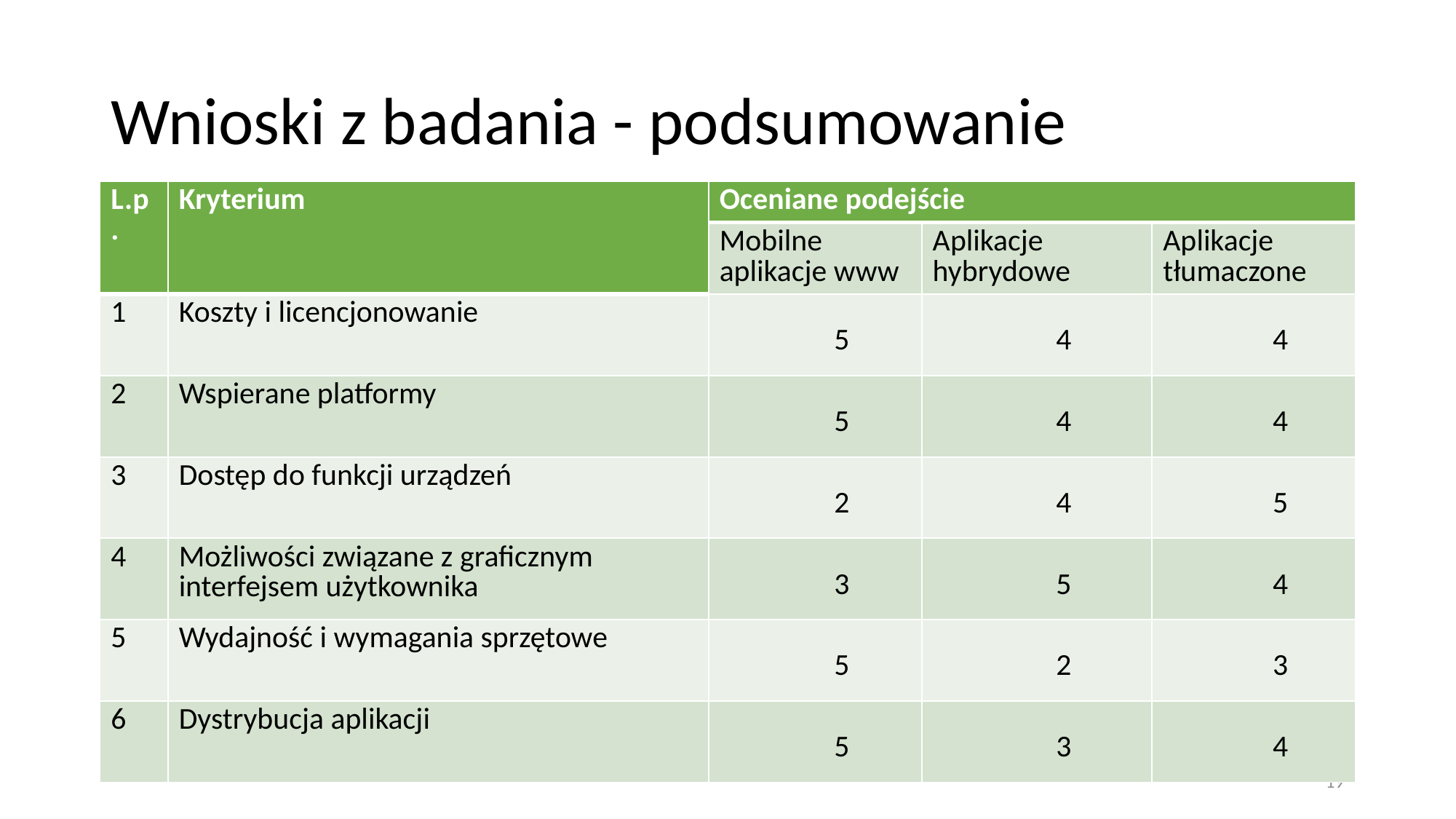

# Wnioski z badania - podsumowanie
| L.p. | Kryterium | Oceniane podejście |  |  |
| --- | --- | --- | --- | --- |
|  |  | Mobilne aplikacje www | Aplikacje hybrydowe | Aplikacje tłumaczone |
| 1 | Koszty i licencjonowanie | 5 | 4 | 4 |
| 2 | Wspierane platformy | 5 | 4 | 4 |
| 3 | Dostęp do funkcji urządzeń | 2 | 4 | 5 |
| 4 | Możliwości związane z graficznym interfejsem użytkownika | 3 | 5 | 4 |
| 5 | Wydajność i wymagania sprzętowe | 5 | 2 | 3 |
| 6 | Dystrybucja aplikacji | 5 | 3 | 4 |
19